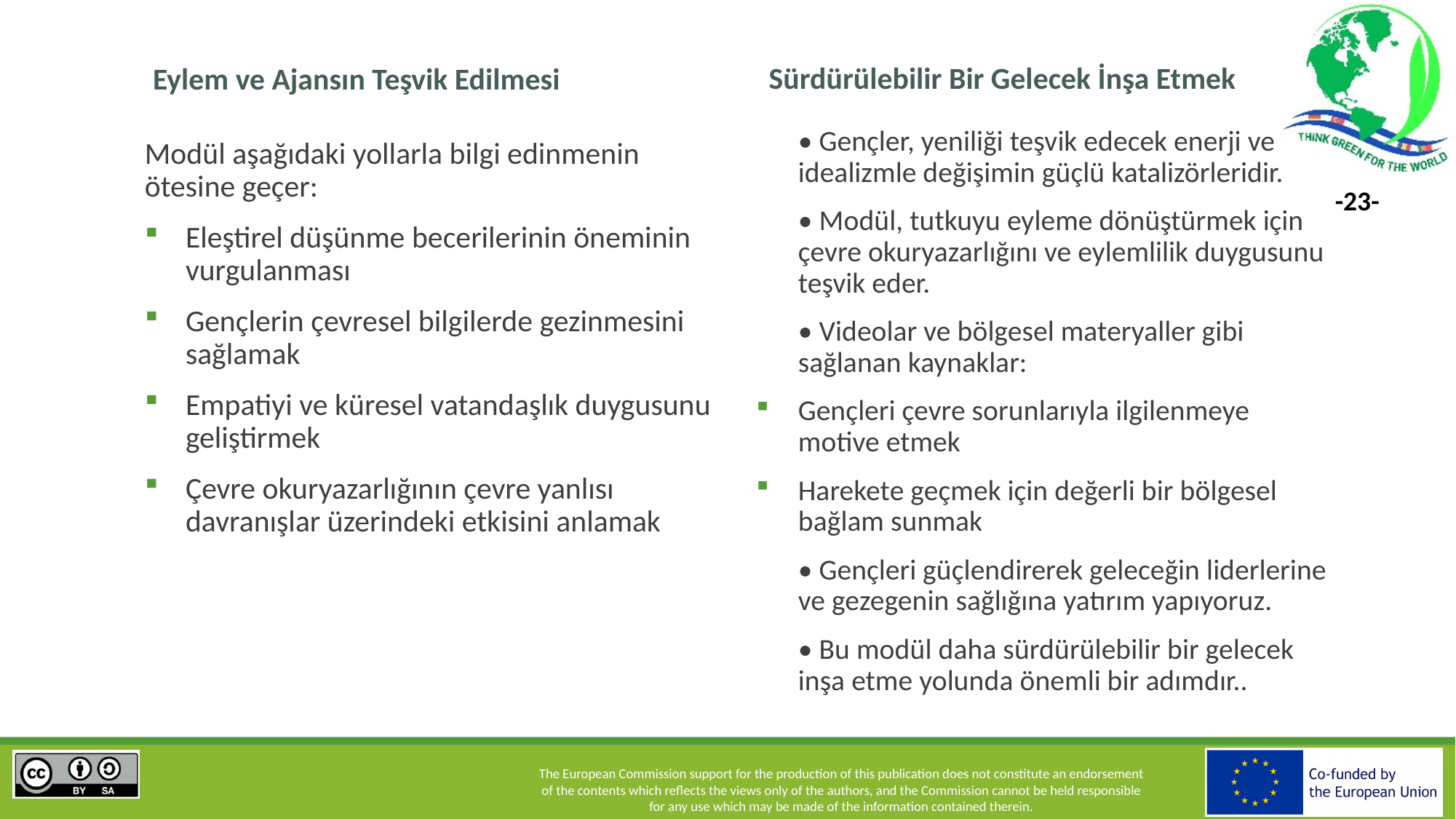

Sürdürülebilir Bir Gelecek İnşa Etmek
Eylem ve Ajansın Teşvik Edilmesi
• Gençler, yeniliği teşvik edecek enerji ve idealizmle değişimin güçlü katalizörleridir.
• Modül, tutkuyu eyleme dönüştürmek için çevre okuryazarlığını ve eylemlilik duygusunu teşvik eder.
• Videolar ve bölgesel materyaller gibi sağlanan kaynaklar:
Gençleri çevre sorunlarıyla ilgilenmeye motive etmek
Harekete geçmek için değerli bir bölgesel bağlam sunmak
• Gençleri güçlendirerek geleceğin liderlerine ve gezegenin sağlığına yatırım yapıyoruz.
• Bu modül daha sürdürülebilir bir gelecek inşa etme yolunda önemli bir adımdır..

Modül aşağıdaki yollarla bilgi edinmenin ötesine geçer:
Eleştirel düşünme becerilerinin öneminin vurgulanması
Gençlerin çevresel bilgilerde gezinmesini sağlamak
Empatiyi ve küresel vatandaşlık duygusunu geliştirmek
Çevre okuryazarlığının çevre yanlısı davranışlar üzerindeki etkisini anlamak